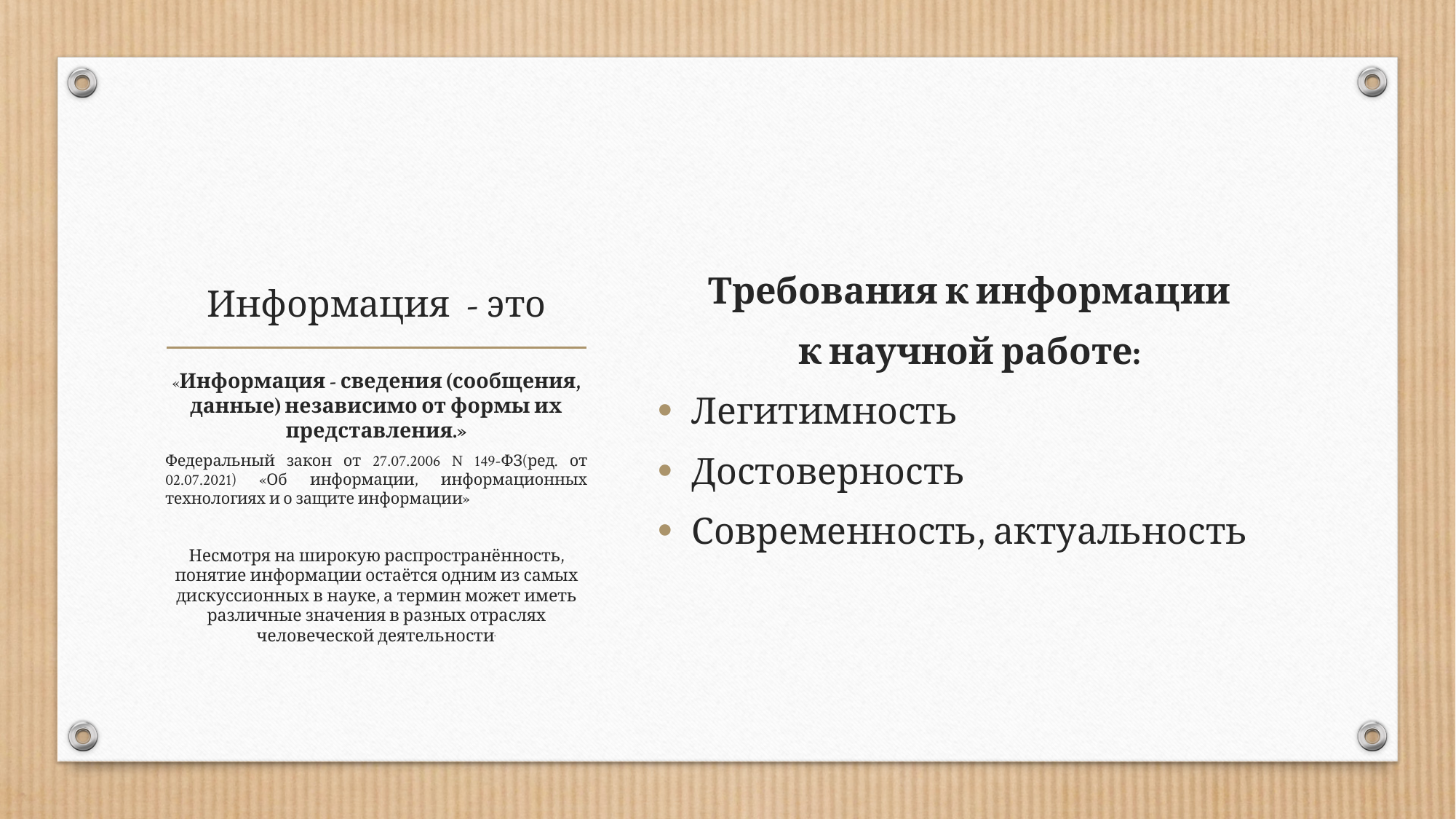

Требования к информации
к научной работе:
Легитимность
Достоверность
Современность, актуальность
# Информация  - это
«Информация - сведения (сообщения, данные) независимо от формы их представления.»
Федеральный закон от 27.07.2006 N 149-ФЗ(ред. от 02.07.2021) «Об информации, информационных технологиях и о защите информации»

Несмотря на широкую распространённость, понятие информации остаётся одним из самых дискуссионных в науке, а термин может иметь различные значения в разных отраслях человеческой деятельности.